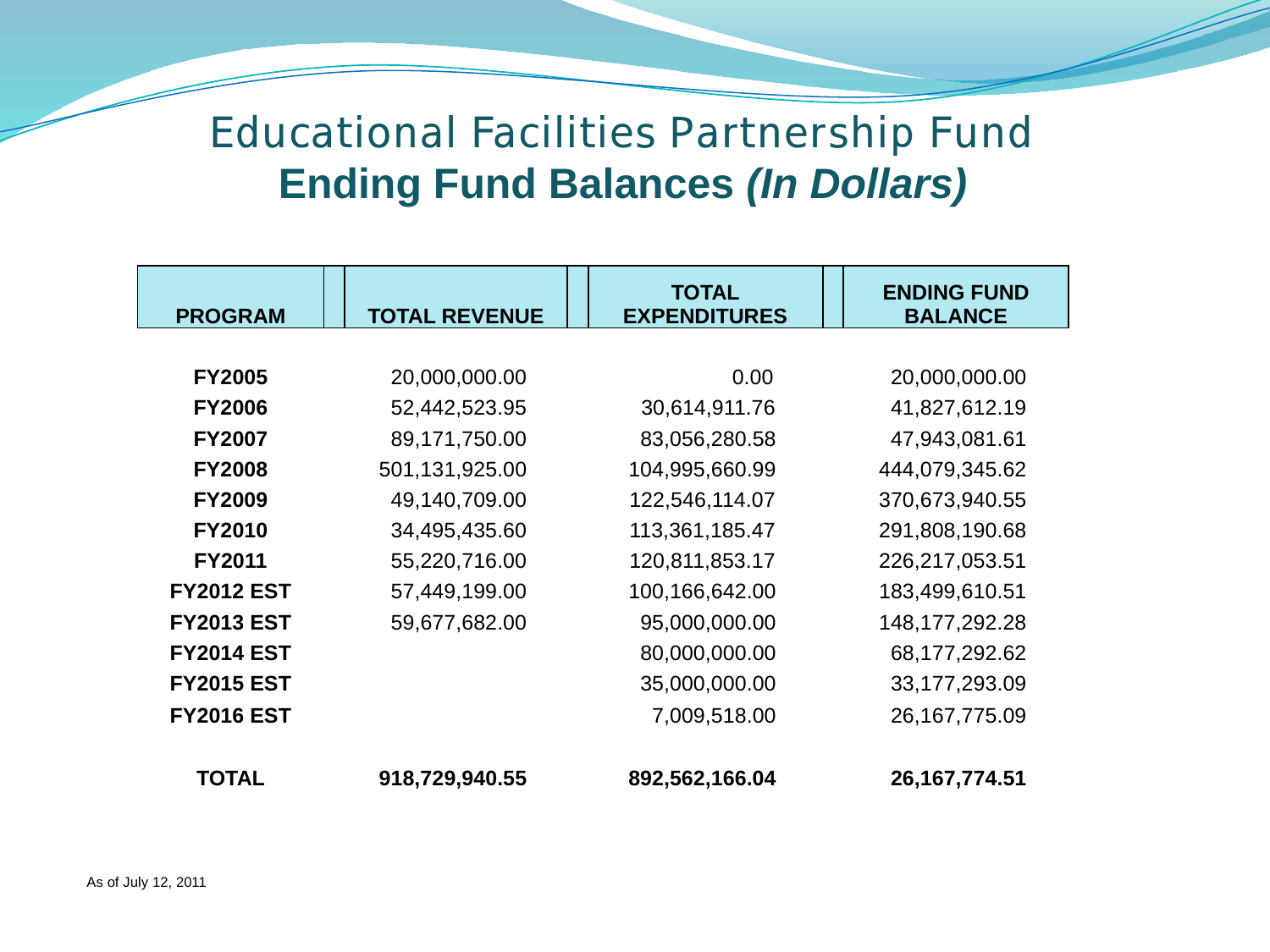

Educational Facilities Partnership Fund
Ending Fund Balances (In Dollars)

| PROGRAM |  | TOTAL REVENUE |  | TOTAL EXPENDITURES |  | ENDING FUND BALANCE |
| --- | --- | --- | --- | --- | --- | --- |
|  |  |  |  |  |  |  |
| FY2005 |  | 20,000,000.00 |  | 0.00 |  | 20,000,000.00 |
| FY2006 |  | 52,442,523.95 |  | 30,614,911.76 |  | 41,827,612.19 |
| FY2007 |  | 89,171,750.00 |  | 83,056,280.58 |  | 47,943,081.61 |
| FY2008 |  | 501,131,925.00 |  | 104,995,660.99 |  | 444,079,345.62 |
| FY2009 |  | 49,140,709.00 |  | 122,546,114.07 |  | 370,673,940.55 |
| FY2010 |  | 34,495,435.60 |  | 113,361,185.47 |  | 291,808,190.68 |
| FY2011 |  | 55,220,716.00 |  | 120,811,853.17 |  | 226,217,053.51 |
| FY2012 EST |  | 57,449,199.00 |  | 100,166,642.00 |  | 183,499,610.51 |
| FY2013 EST |  | 59,677,682.00 |  | 95,000,000.00 |  | 148,177,292.28 |
| FY2014 EST |  |  |  | 80,000,000.00 |  | 68,177,292.62 |
| FY2015 EST |  |  |  | 35,000,000.00 |  | 33,177,293.09 |
| FY2016 EST |  |  |  | 7,009,518.00 |  | 26,167,775.09 |
|  |  |  |  |  |  |  |
| TOTAL |  | 918,729,940.55 |  | 892,562,166.04 |  | 26,167,774.51 |
As of July 12, 2011